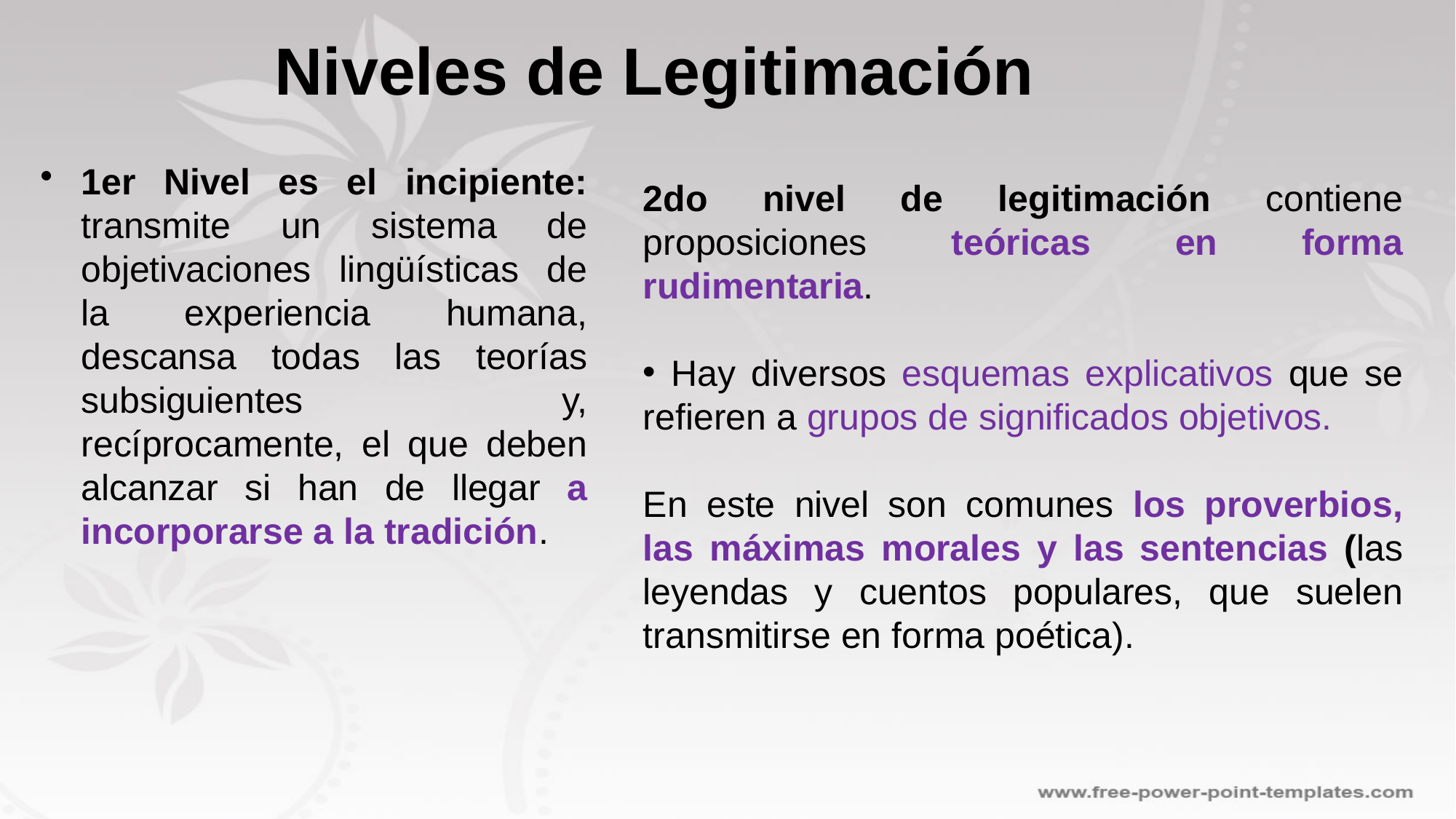

# Niveles de Legitimación
1er Nivel es el incipiente: transmite un sistema de objetivaciones lingüísticas de la experiencia humana, descansa todas las teorías subsiguientes y, recíprocamente, el que deben alcanzar si han de llegar a incorporarse a la tradición.

2do nivel de legitimación contiene proposiciones teóricas en forma rudimentaria.

 Hay diversos esquemas explicativos que se refieren a grupos de significados objetivos.

En este nivel son comunes los proverbios, las máximas morales y las sentencias (las leyendas y cuentos populares, que suelen transmitirse en forma poética).